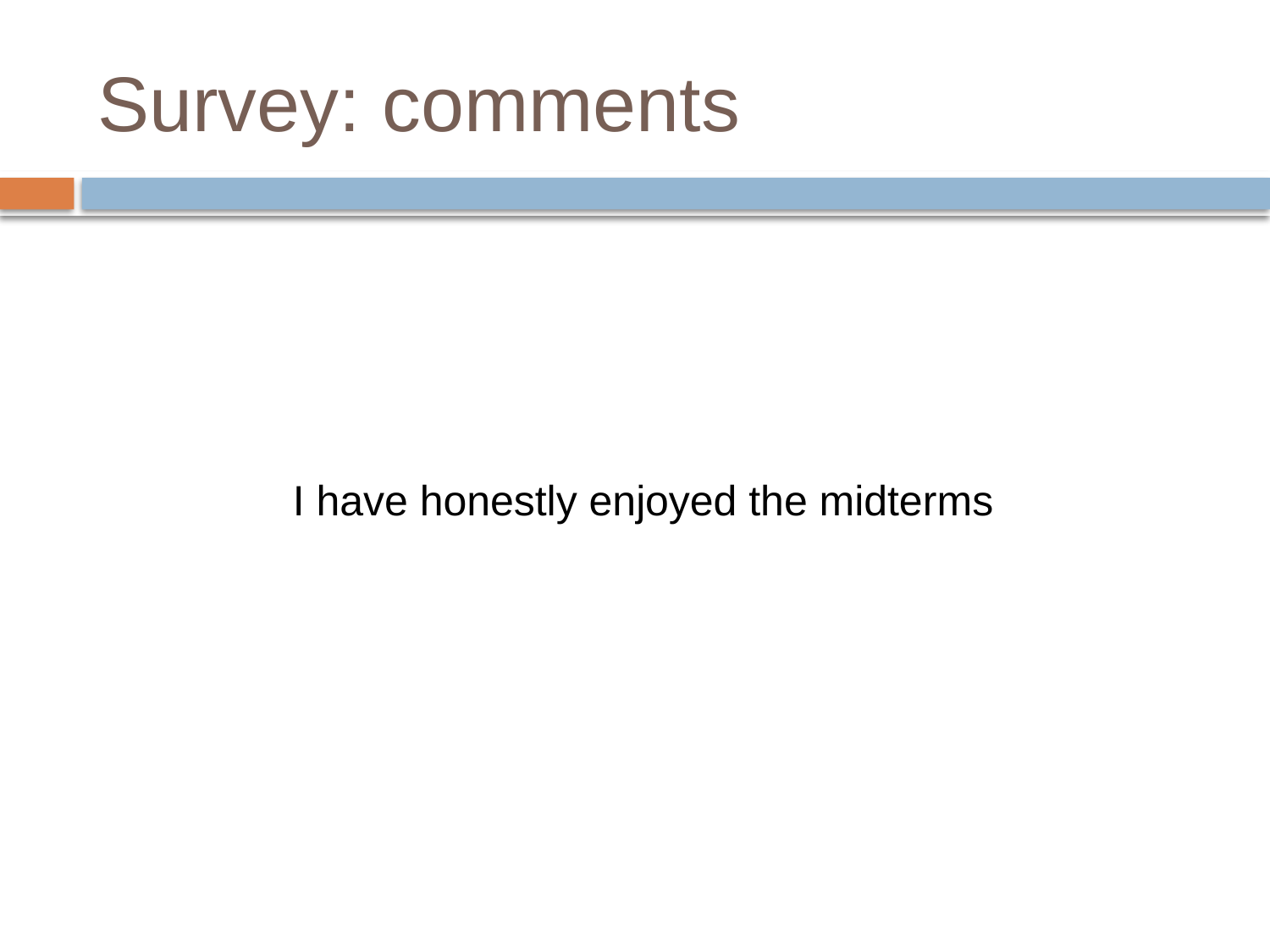

# Survey: comments
I have honestly enjoyed the midterms